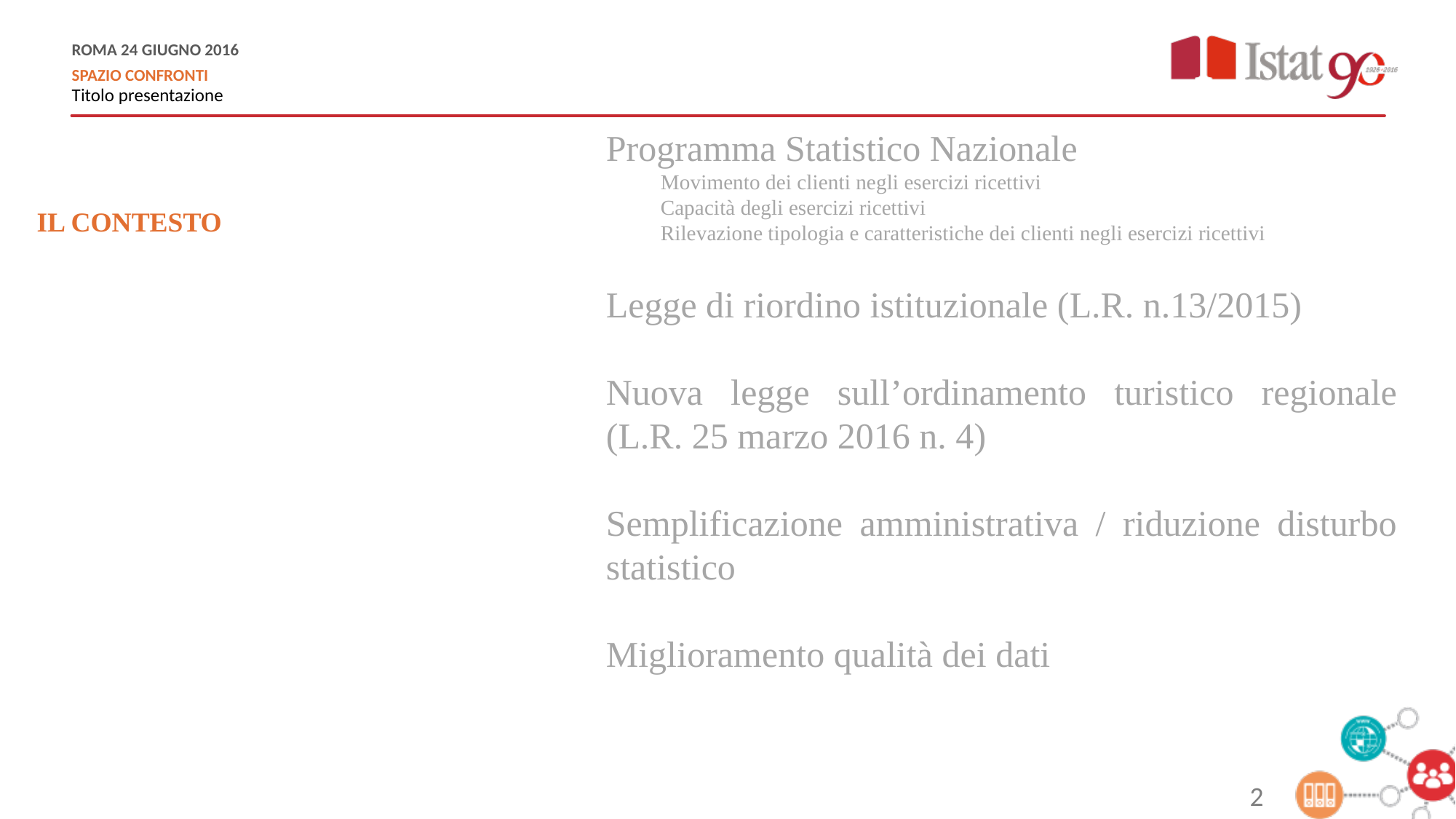

Programma Statistico Nazionale
Movimento dei clienti negli esercizi ricettivi
Capacità degli esercizi ricettivi
Rilevazione tipologia e caratteristiche dei clienti negli esercizi ricettivi

Legge di riordino istituzionale (L.R. n.13/2015)

Nuova legge sull’ordinamento turistico regionale (L.R. 25 marzo 2016 n. 4)

Semplificazione amministrativa / riduzione disturbo statistico

Miglioramento qualità dei dati
IL CONTESTO
2